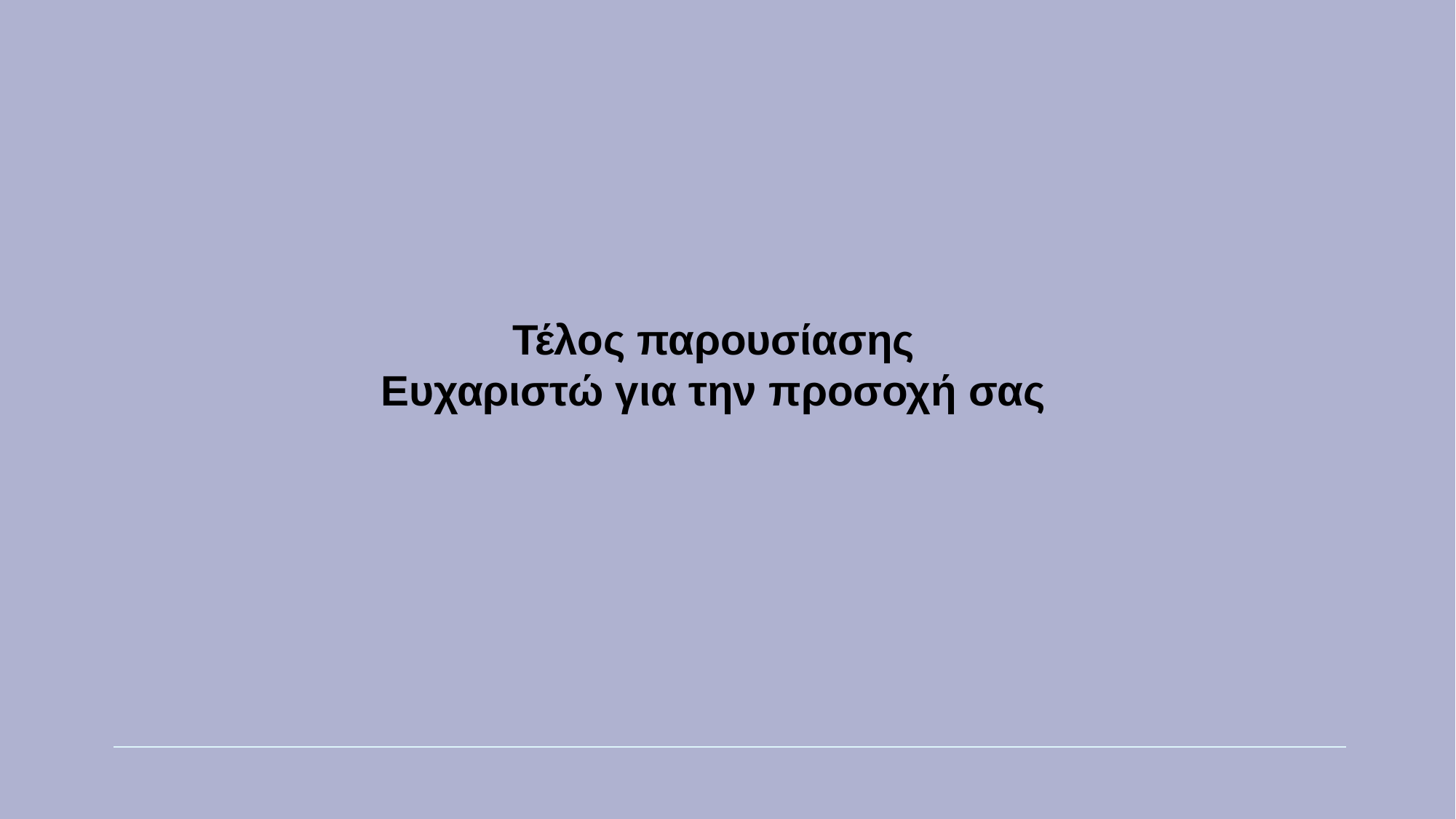

Τέλος παρουσίασης
Ευχαριστώ για την προσοχή σας